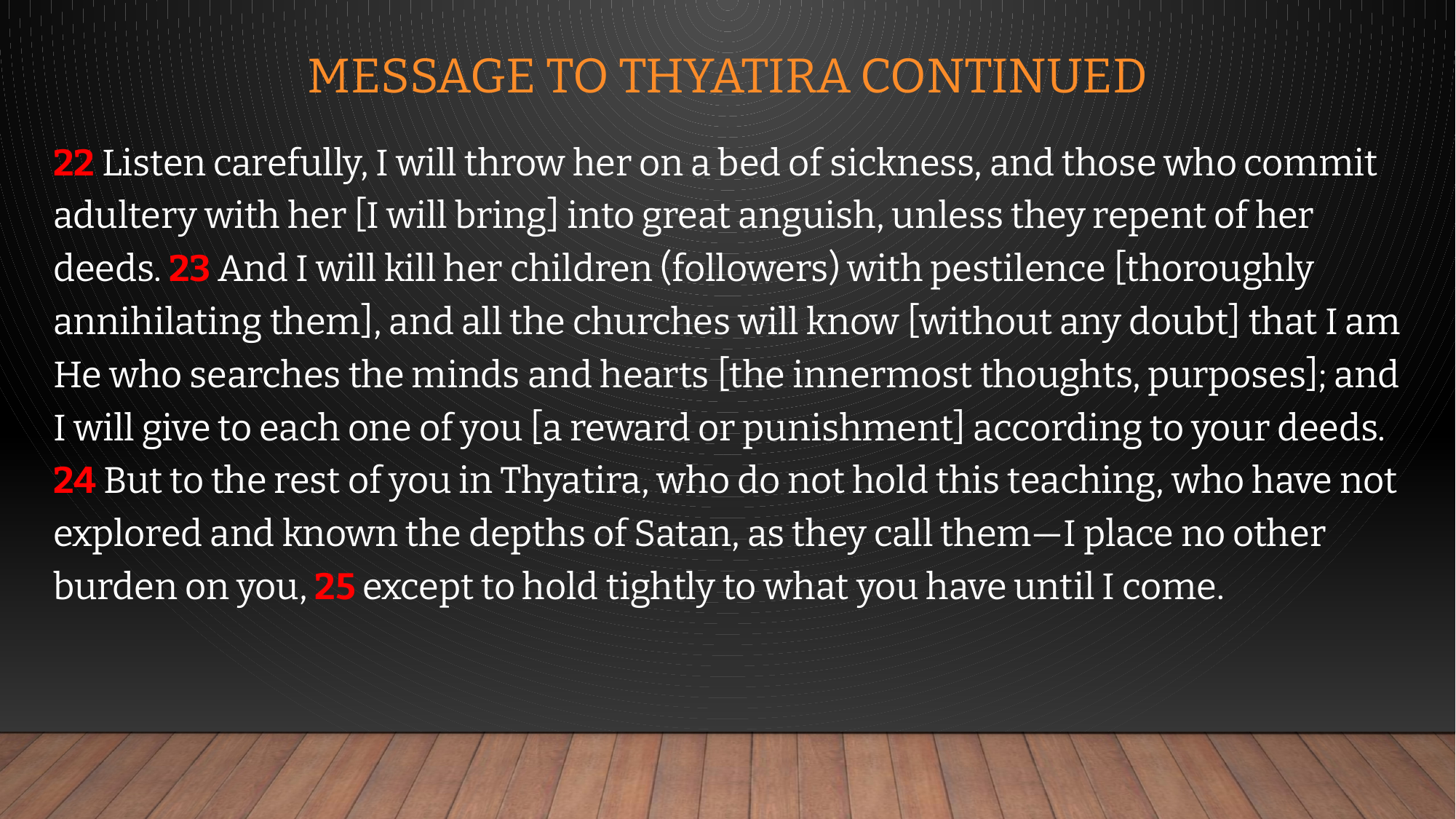

# Message to Thyatira continued
22 Listen carefully, I will throw her on a bed of sickness, and those who commit adultery with her [I will bring] into great anguish, unless they repent of her deeds. 23 And I will kill her children (followers) with pestilence [thoroughly annihilating them], and all the churches will know [without any doubt] that I am He who searches the minds and hearts [the innermost thoughts, purposes]; and I will give to each one of you [a reward or punishment] according to your deeds. 24 But to the rest of you in Thyatira, who do not hold this teaching, who have not explored and known the depths of Satan, as they call them—I place no other burden on you, 25 except to hold tightly to what you have until I come.